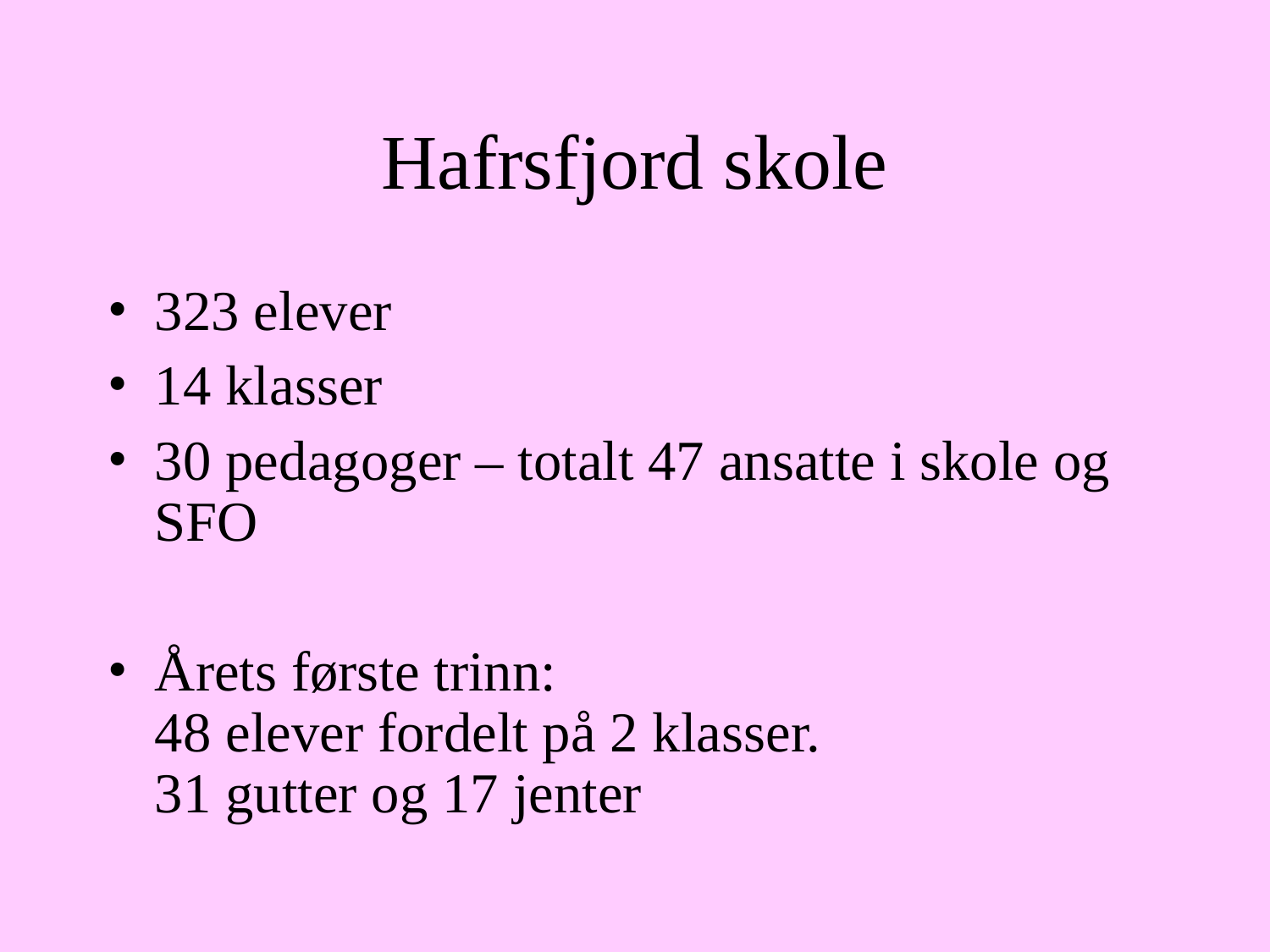

# Hafrsfjord skole
323 elever
14 klasser
30 pedagoger – totalt 47 ansatte i skole og SFO

Årets første trinn:
48 elever fordelt på 2 klasser.
31 gutter og 17 jenter